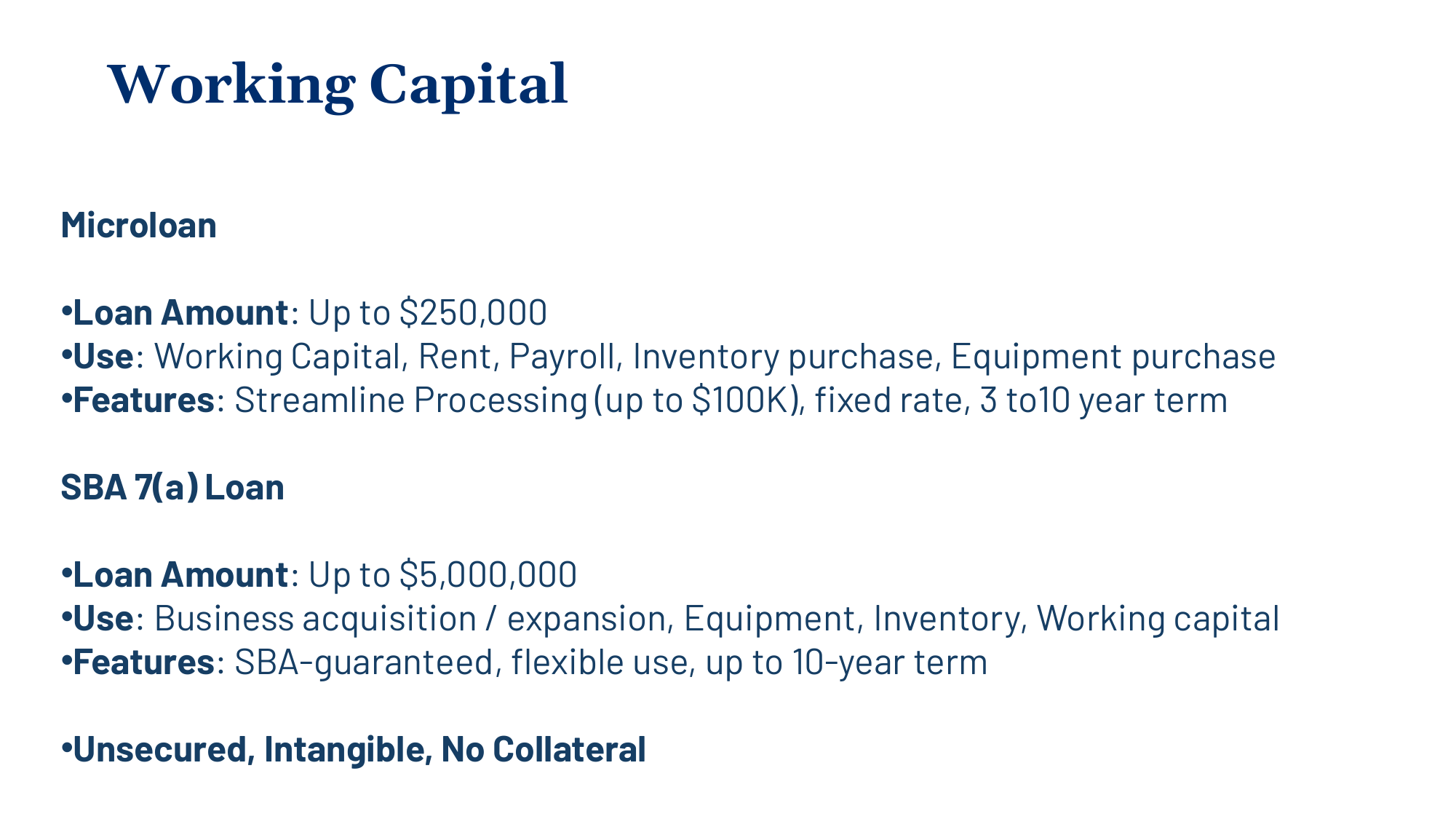

# Working Capital
Microloan

Loan Amount: Up to $250,000
Use: Working Capital, Rent, Payroll, Inventory purchase, Equipment purchase
Features: Streamline Processing (up to $100K), fixed rate, 3 to10 year term

SBA 7(a) Loan

Loan Amount: Up to $5,000,000
Use: Business acquisition / expansion, Equipment, Inventory, Working capital
Features: SBA-guaranteed, flexible use, up to 10-year term

Unsecured, Intangible, No Collateral